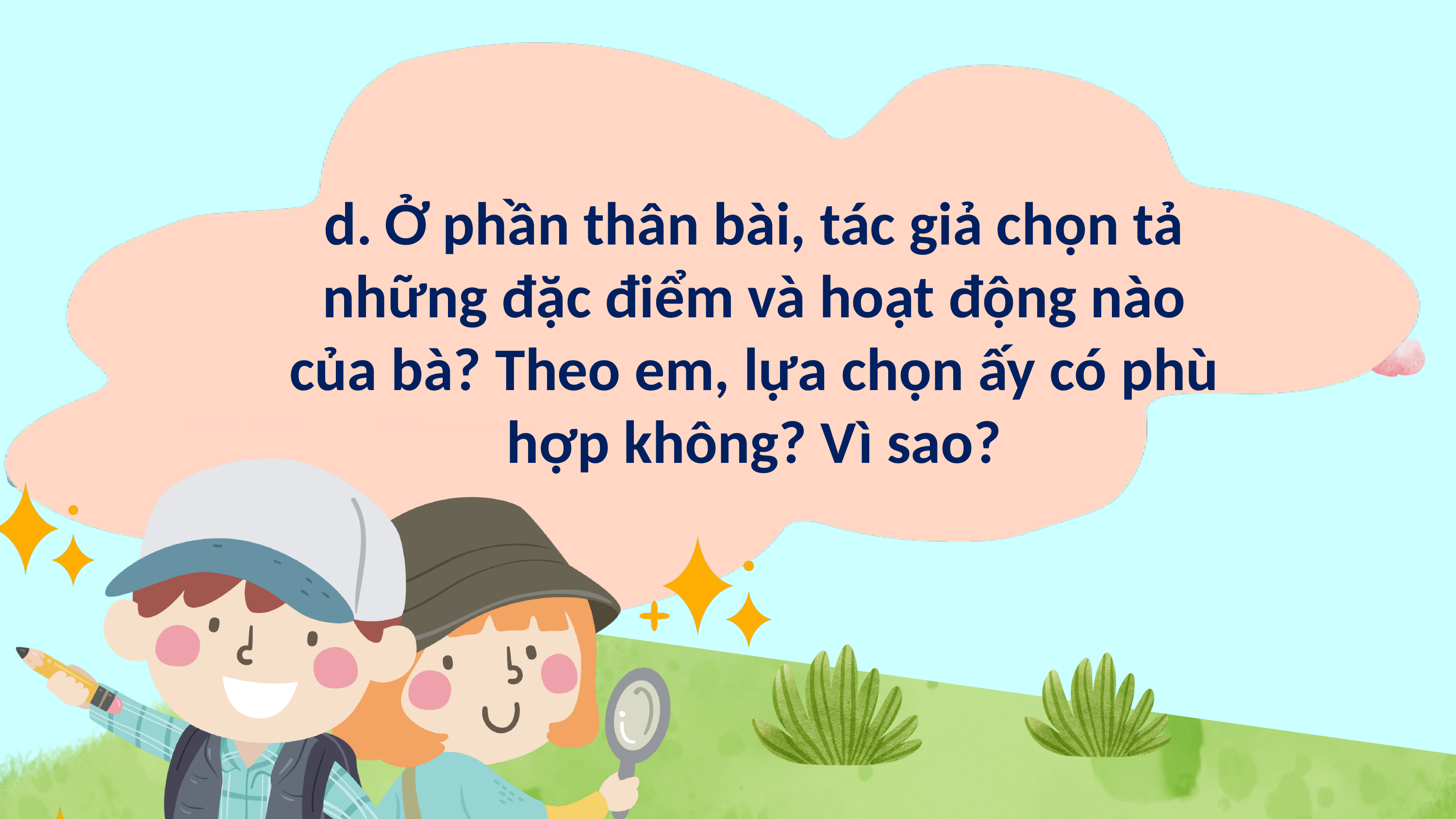

d. Ở phần thân bài, tác giả chọn tả những đặc điểm và hoạt động nào
của bà? Theo em, lựa chọn ấy có phù hợp không? Vì sao?